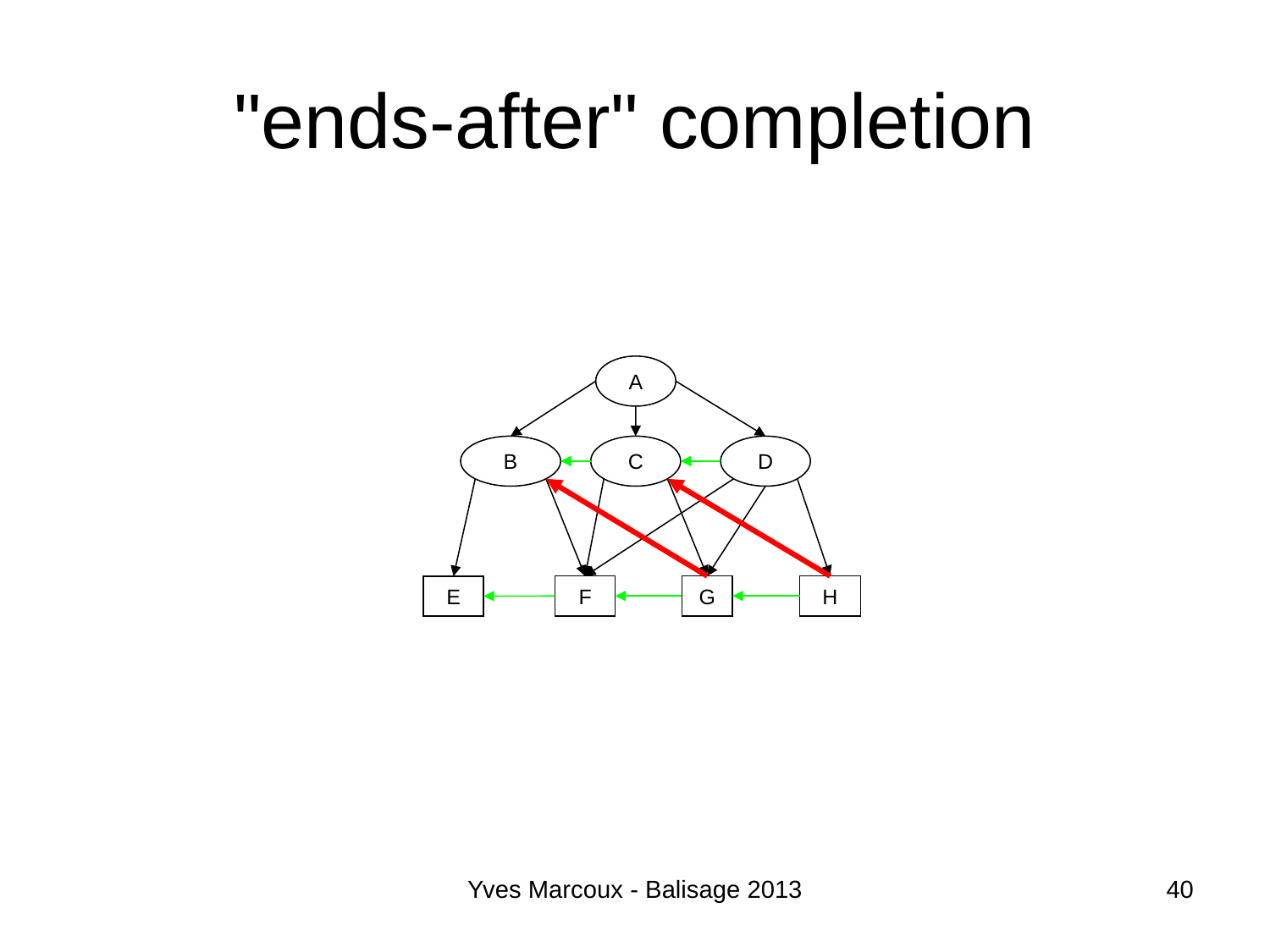

# "ends-after" completion
A
B
C
D
F
G
H
E
Yves Marcoux - Balisage 2013
40